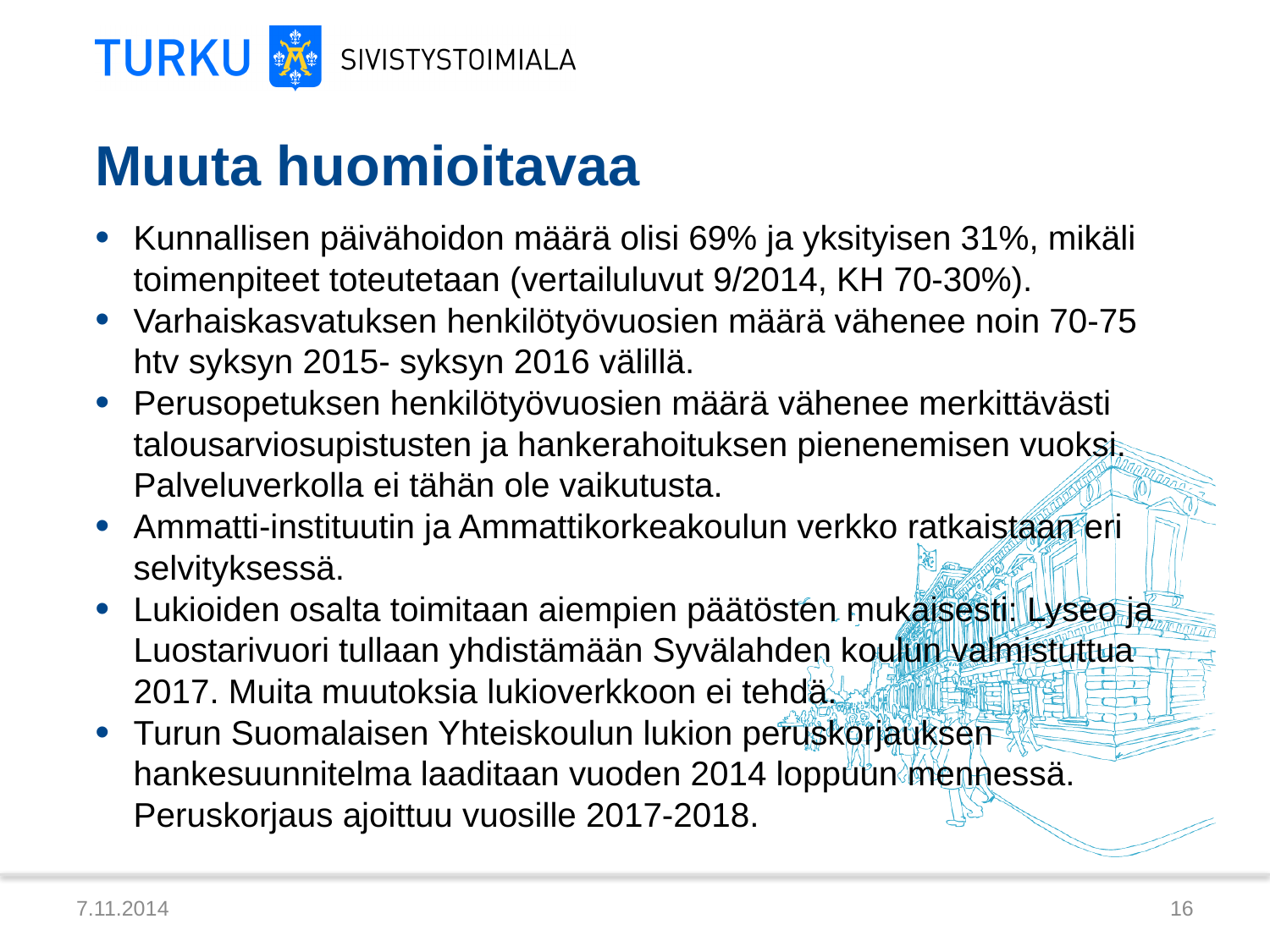

# Muuta huomioitavaa
Kunnallisen päivähoidon määrä olisi 69% ja yksityisen 31%, mikäli toimenpiteet toteutetaan (vertailuluvut 9/2014, KH 70-30%).
Varhaiskasvatuksen henkilötyövuosien määrä vähenee noin 70-75 htv syksyn 2015- syksyn 2016 välillä.
Perusopetuksen henkilötyövuosien määrä vähenee merkittävästi talousarviosupistusten ja hankerahoituksen pienenemisen vuoksi. Palveluverkolla ei tähän ole vaikutusta.
Ammatti-instituutin ja Ammattikorkeakoulun verkko ratkaistaan eri selvityksessä.
Lukioiden osalta toimitaan aiempien päätösten mukaisesti: Lyseo ja Luostarivuori tullaan yhdistämään Syvälahden koulun valmistuttua 2017. Muita muutoksia lukioverkkoon ei tehdä.
Turun Suomalaisen Yhteiskoulun lukion peruskorjauksen hankesuunnitelma laaditaan vuoden 2014 loppuun mennessä. Peruskorjaus ajoittuu vuosille 2017-2018.
7.11.2014
16